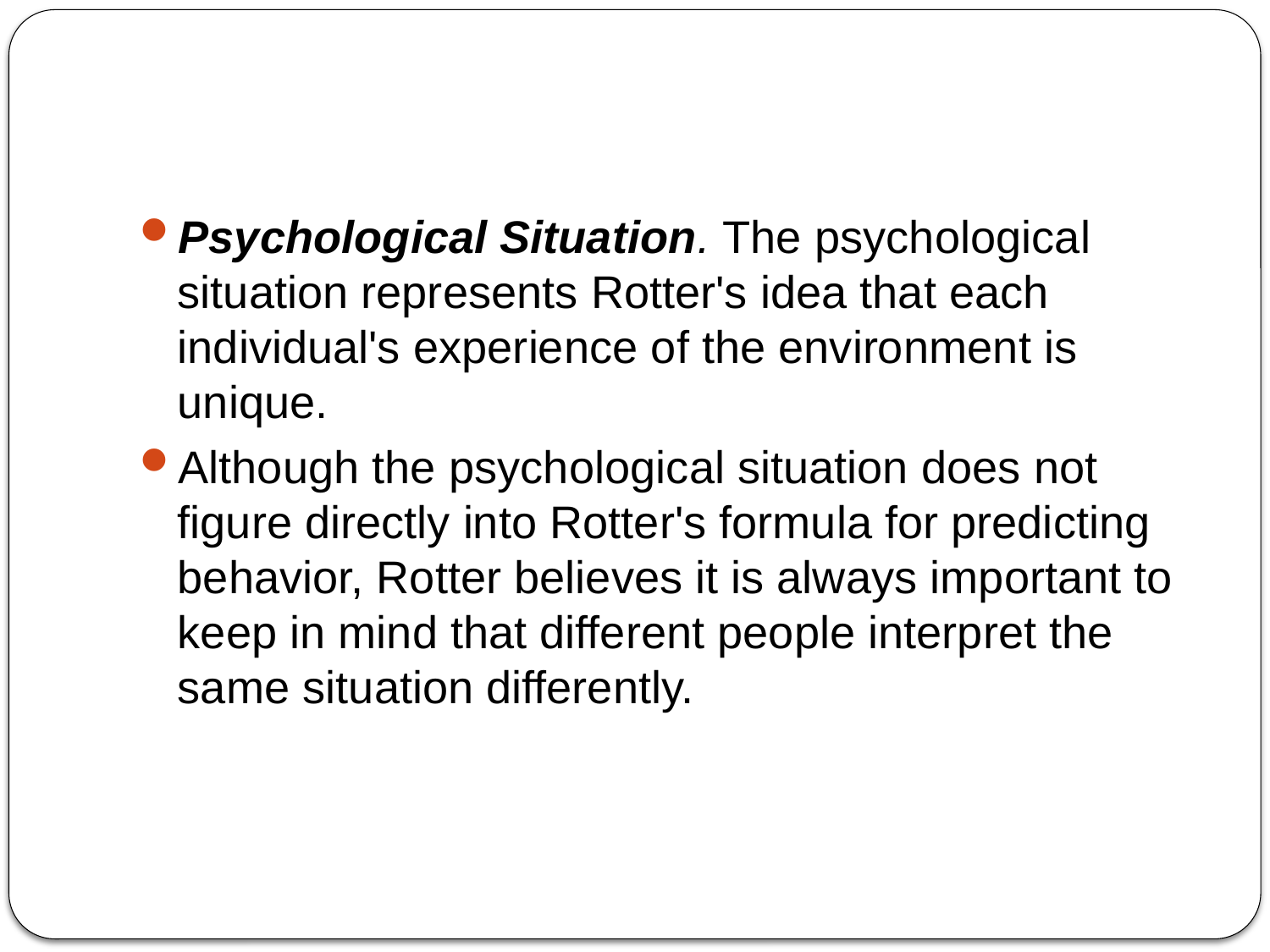

#
Psychological Situation. The psychological situation represents Rotter's idea that each individual's experience of the environment is unique.
Although the psychological situation does not figure directly into Rotter's formula for predicting behavior, Rotter believes it is always important to keep in mind that different people interpret the same situation differently.